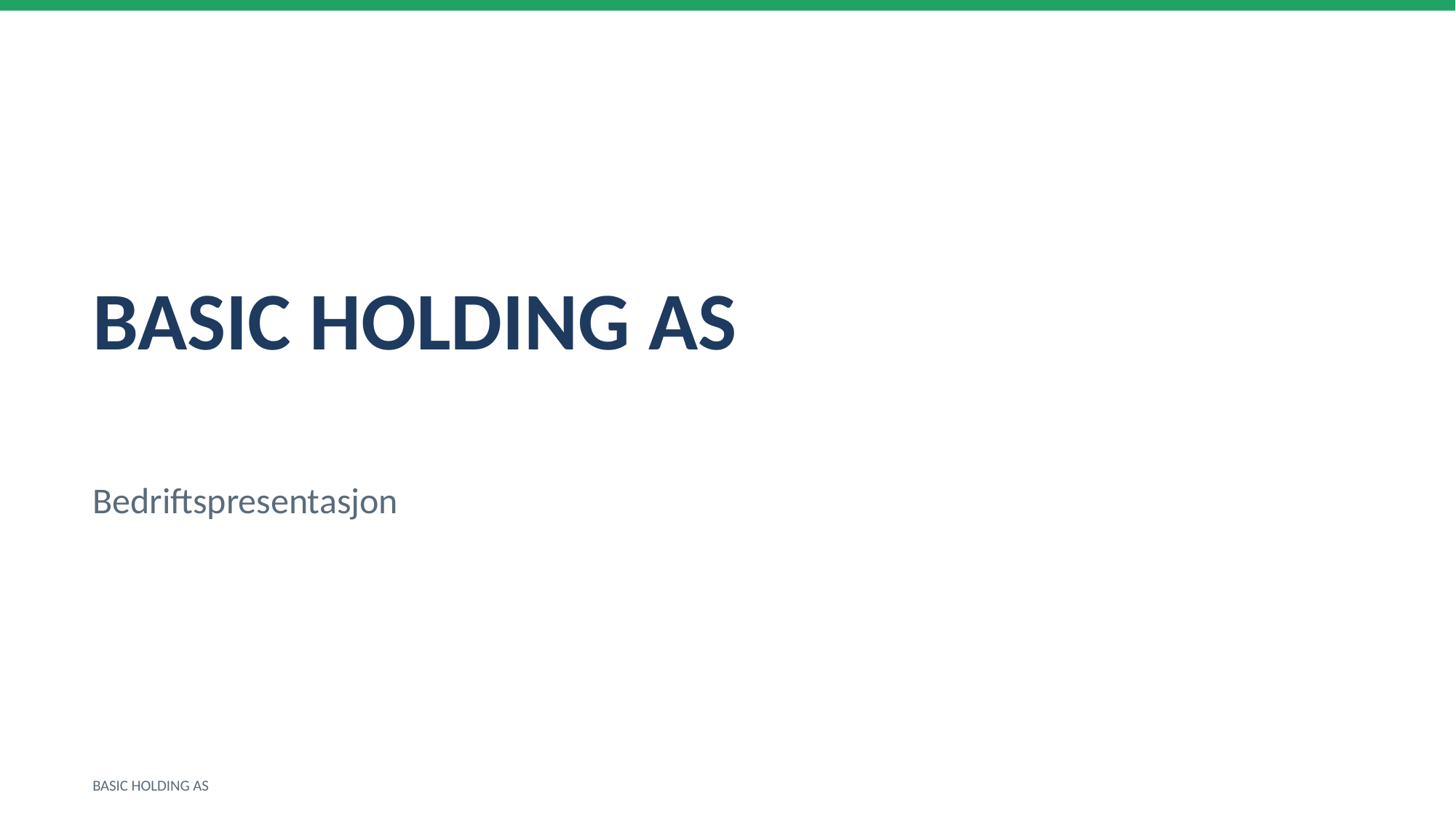

BASIC HOLDING AS
Bedriftspresentasjon
BASIC HOLDING AS